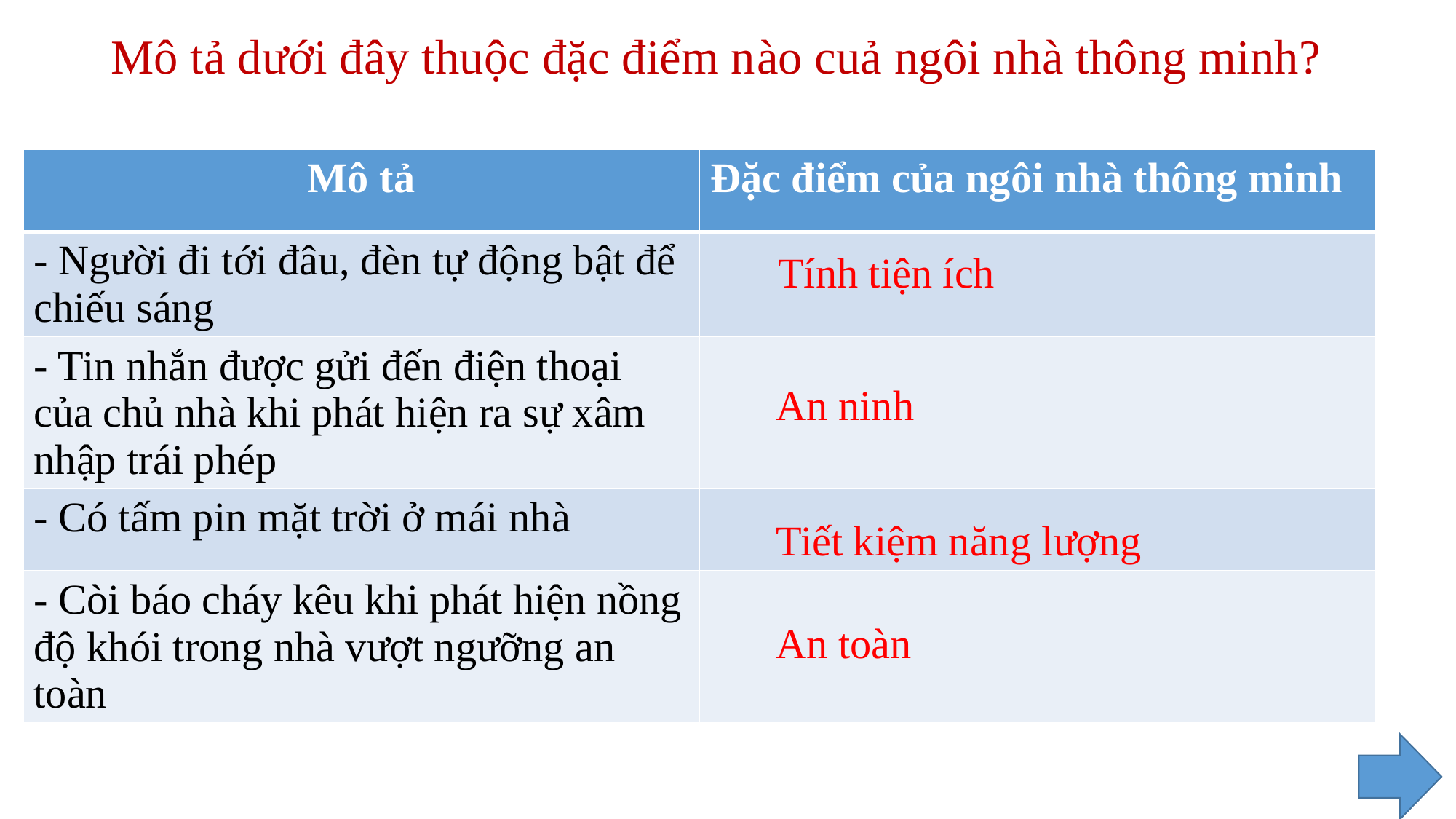

# Mô tả dưới đây thuộc đặc điểm nào cuả ngôi nhà thông minh?
| Mô tả | Đặc điểm của ngôi nhà thông minh |
| --- | --- |
| - Người đi tới đâu, đèn tự động bật để chiếu sáng |  |
| - Tin nhắn được gửi đến điện thoại của chủ nhà khi phát hiện ra sự xâm nhập trái phép |  |
| - Có tấm pin mặt trời ở mái nhà |  |
| - Còi báo cháy kêu khi phát hiện nồng độ khói trong nhà vượt ngưỡng an toàn |  |
Tính tiện ích
An ninh
Tiết kiệm năng lượng
An toàn